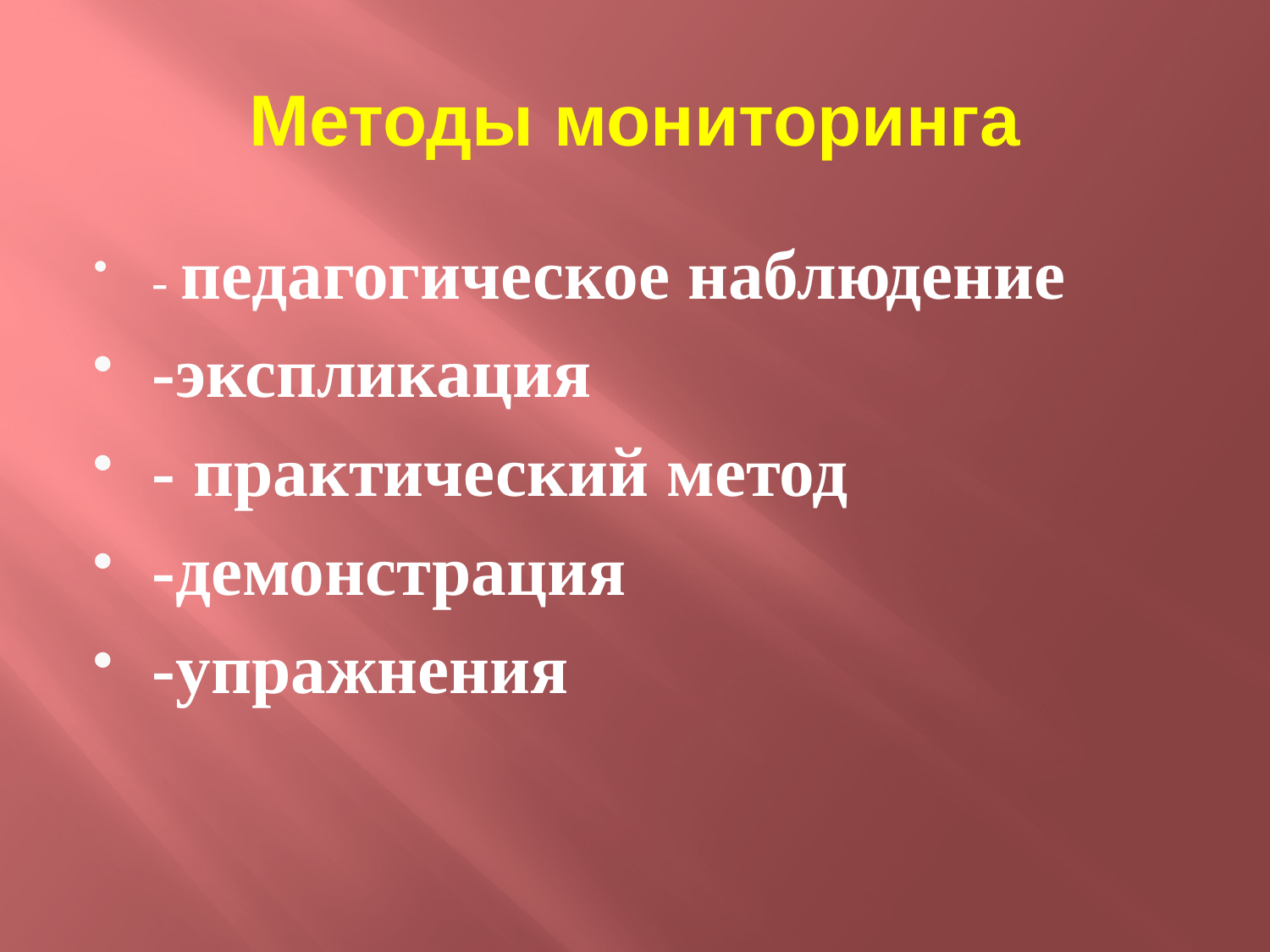

# Методы мониторинга
- педагогическое наблюдение
-экспликация
- практический метод
-демонстрация
-упражнения